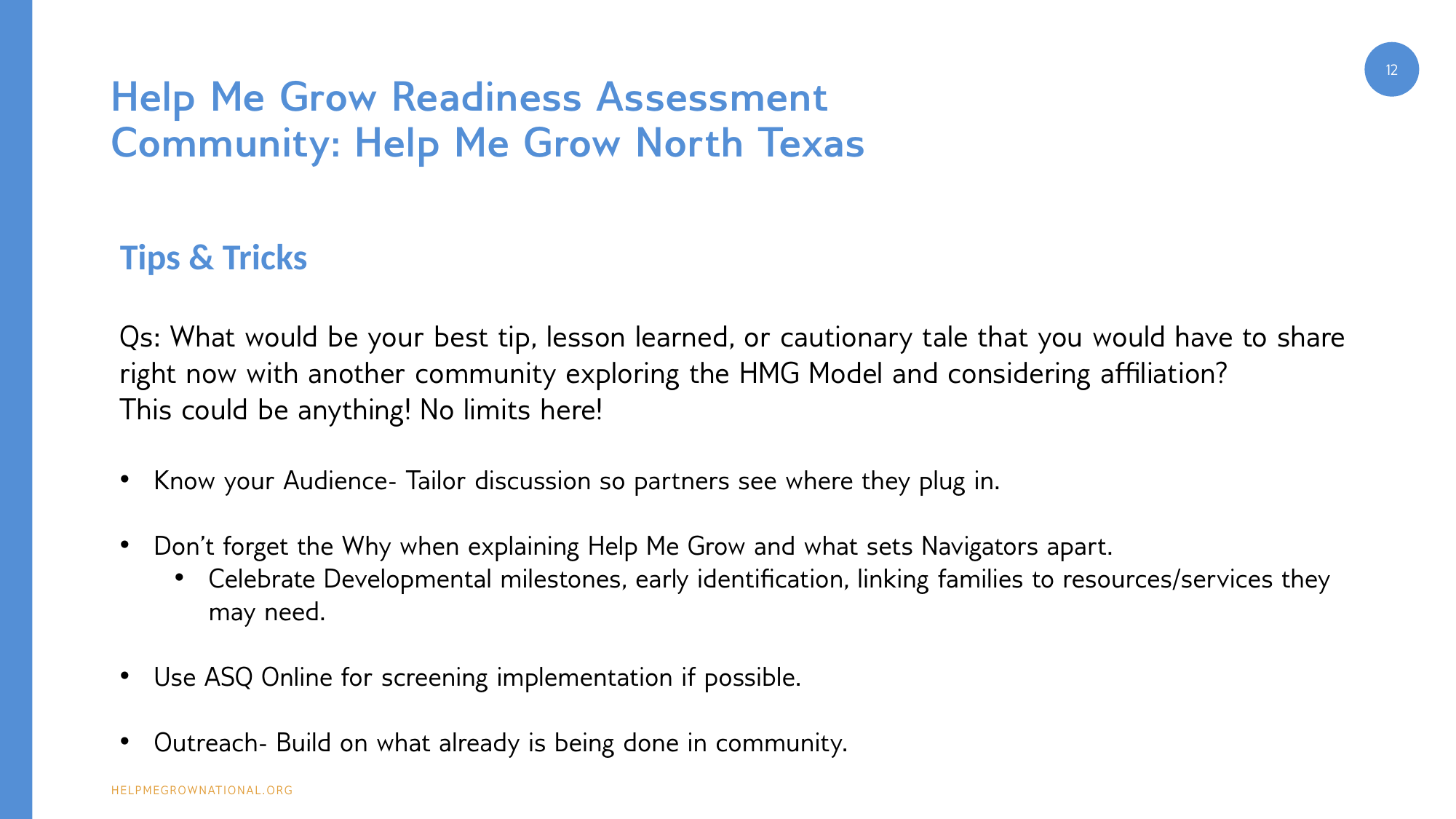

12
# Help Me Grow Readiness Assessment Community: Help Me Grow North Texas
Tips & Tricks

Qs: What would be your best tip, lesson learned, or cautionary tale that you would have to share right now with another community exploring the HMG Model and considering affiliation?
This could be anything! No limits here!

Know your Audience- Tailor discussion so partners see where they plug in.

Don’t forget the Why when explaining Help Me Grow and what sets Navigators apart.
Celebrate Developmental milestones, early identification, linking families to resources/services they may need.

Use ASQ Online for screening implementation if possible.

Outreach- Build on what already is being done in community.